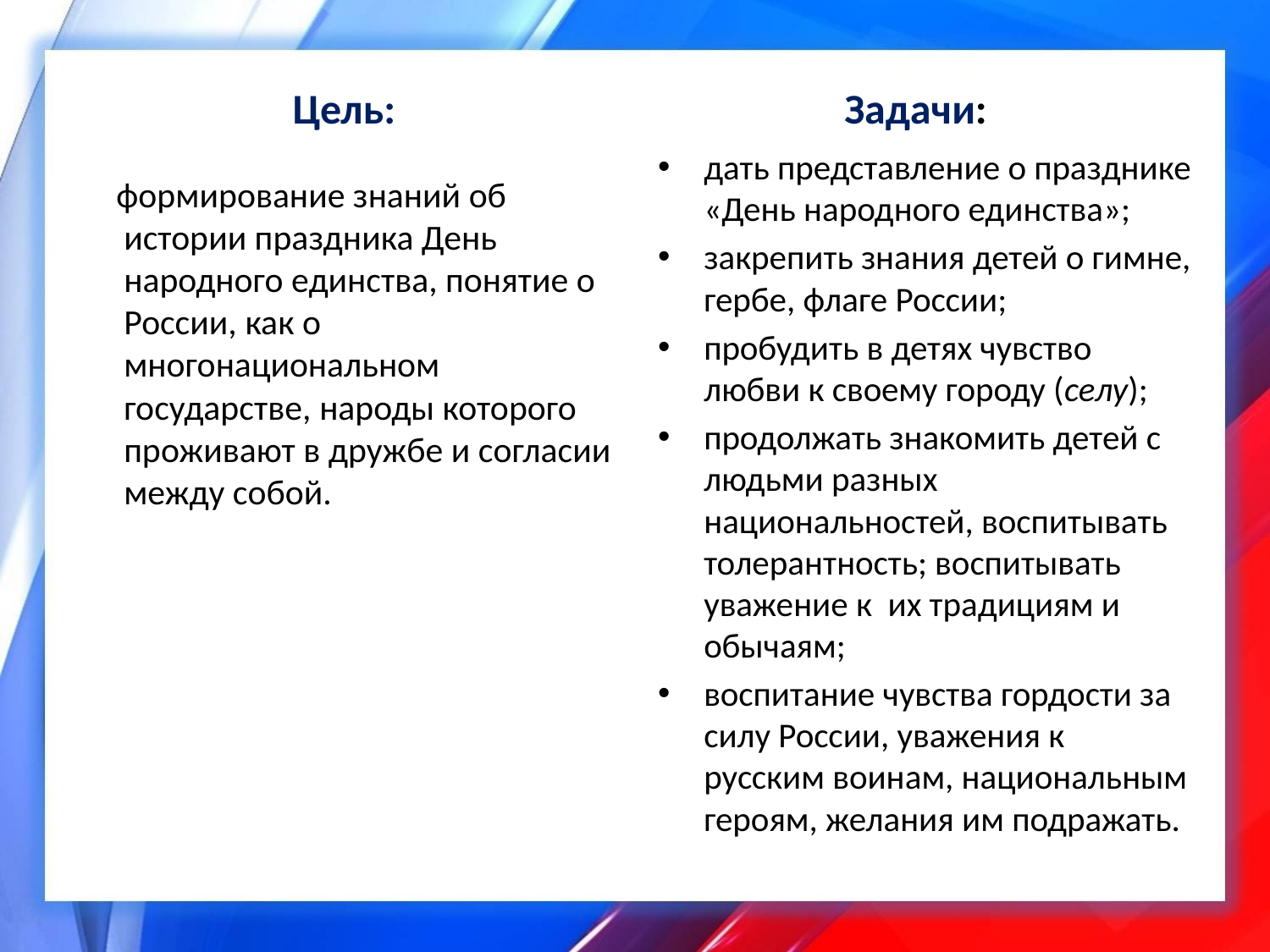

Цель:
Задачи:
дать представление о празднике «День народного единства»;
закрепить знания детей о гимне, гербе, флаге России;
пробудить в детях чувство любви к своему городу (селу);
продолжать знакомить детей с людьми разных национальностей, воспитывать толерантность; воспитывать  уважение к  их традициям и обычаям;
воспитание чувства гордости за силу России, уважения к русским воинам, национальным героям, желания им подражать.

     формирование знаний об  истории праздника День народного единства, понятие о России, как о многонациональном государстве, народы которого проживают в дружбе и согласии между собой.